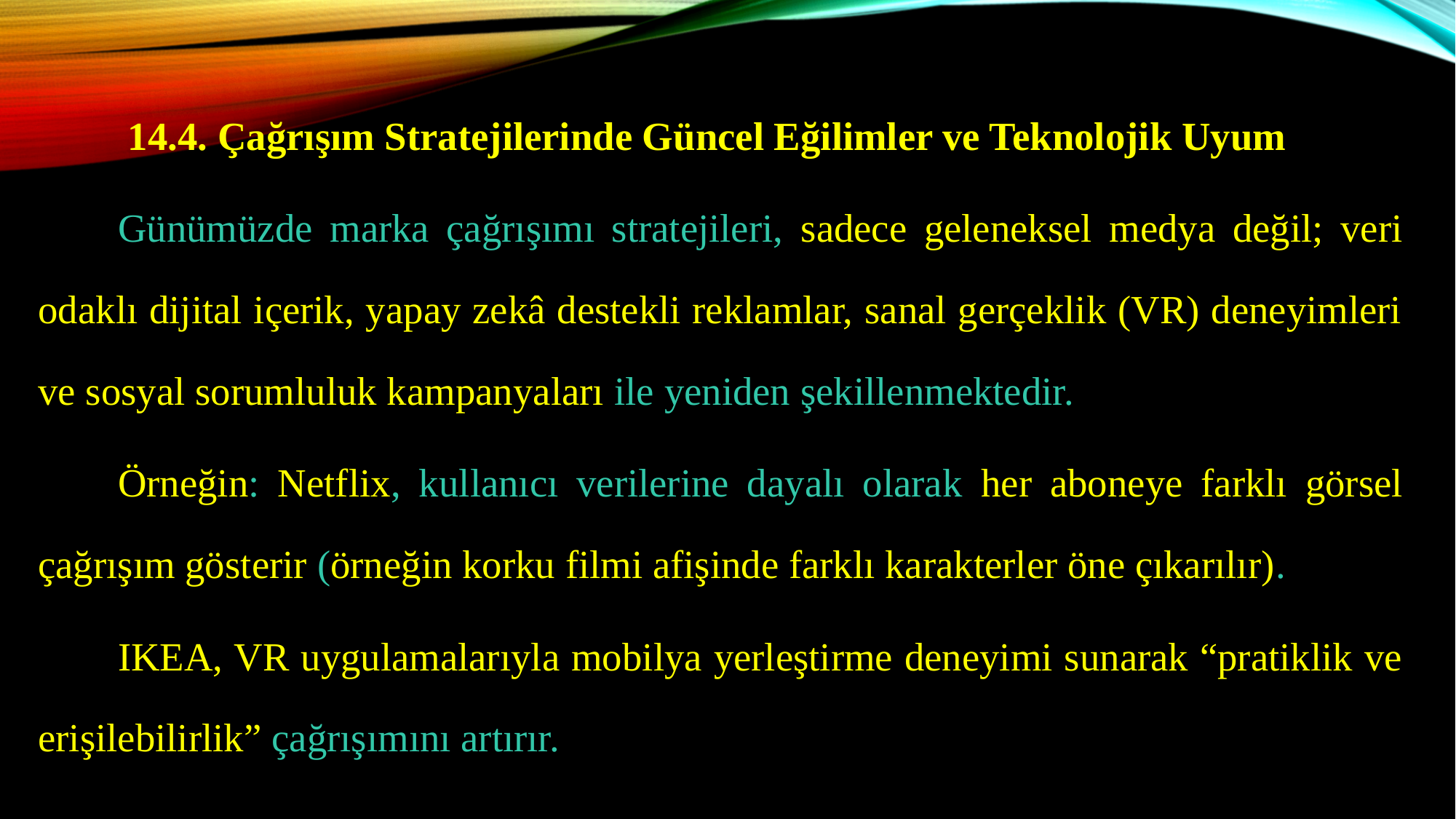

14.4. Çağrışım Stratejilerinde Güncel Eğilimler ve Teknolojik Uyum
	Günümüzde marka çağrışımı stratejileri, sadece geleneksel medya değil; veri odaklı dijital içerik, yapay zekâ destekli reklamlar, sanal gerçeklik (VR) deneyimleri ve sosyal sorumluluk kampanyaları ile yeniden şekillenmektedir.
	Örneğin: Netflix, kullanıcı verilerine dayalı olarak her aboneye farklı görsel çağrışım gösterir (örneğin korku filmi afişinde farklı karakterler öne çıkarılır).
	IKEA, VR uygulamalarıyla mobilya yerleştirme deneyimi sunarak “pratiklik ve erişilebilirlik” çağrışımını artırır.